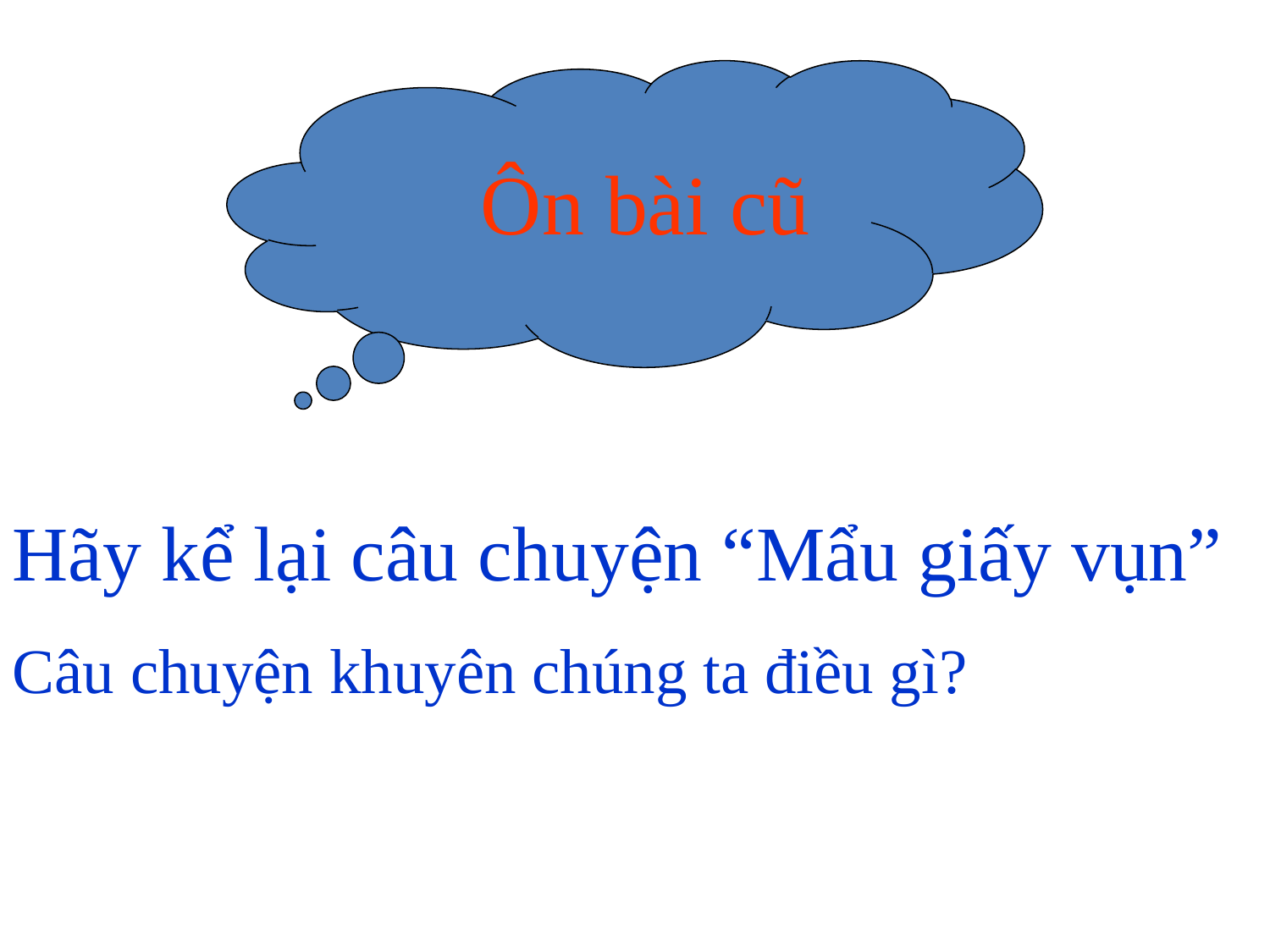

Ôn bài cũ
Hãy kể lại câu chuyện “Mẩu giấy vụn”
Câu chuyện khuyên chúng ta điều gì?